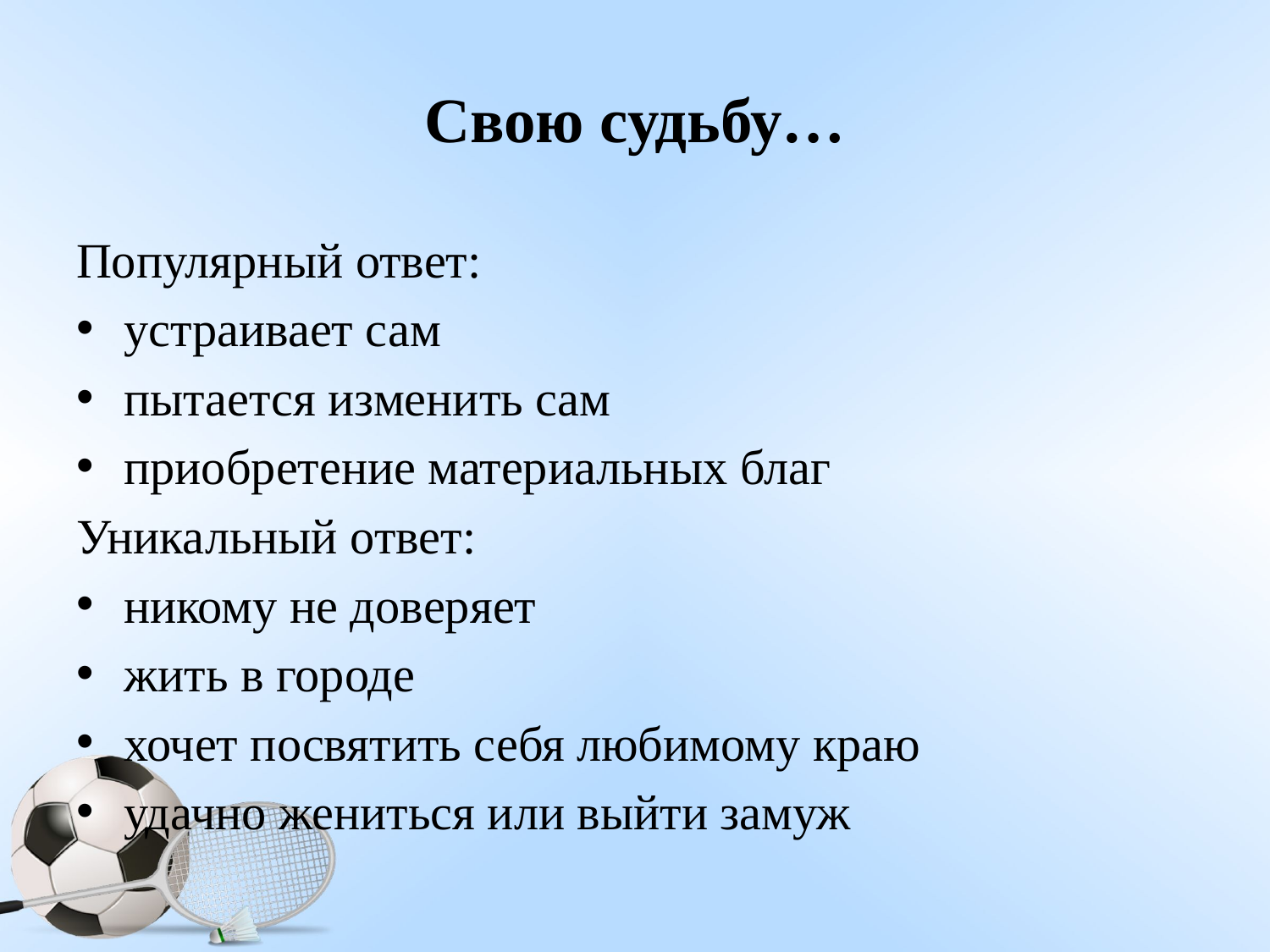

# Свою судьбу…
Популярный ответ:
устраивает сам
пытается изменить сам
приобретение материальных благ
Уникальный ответ:
никому не доверяет
жить в городе
хочет посвятить себя любимому краю
удачно жениться или выйти замуж